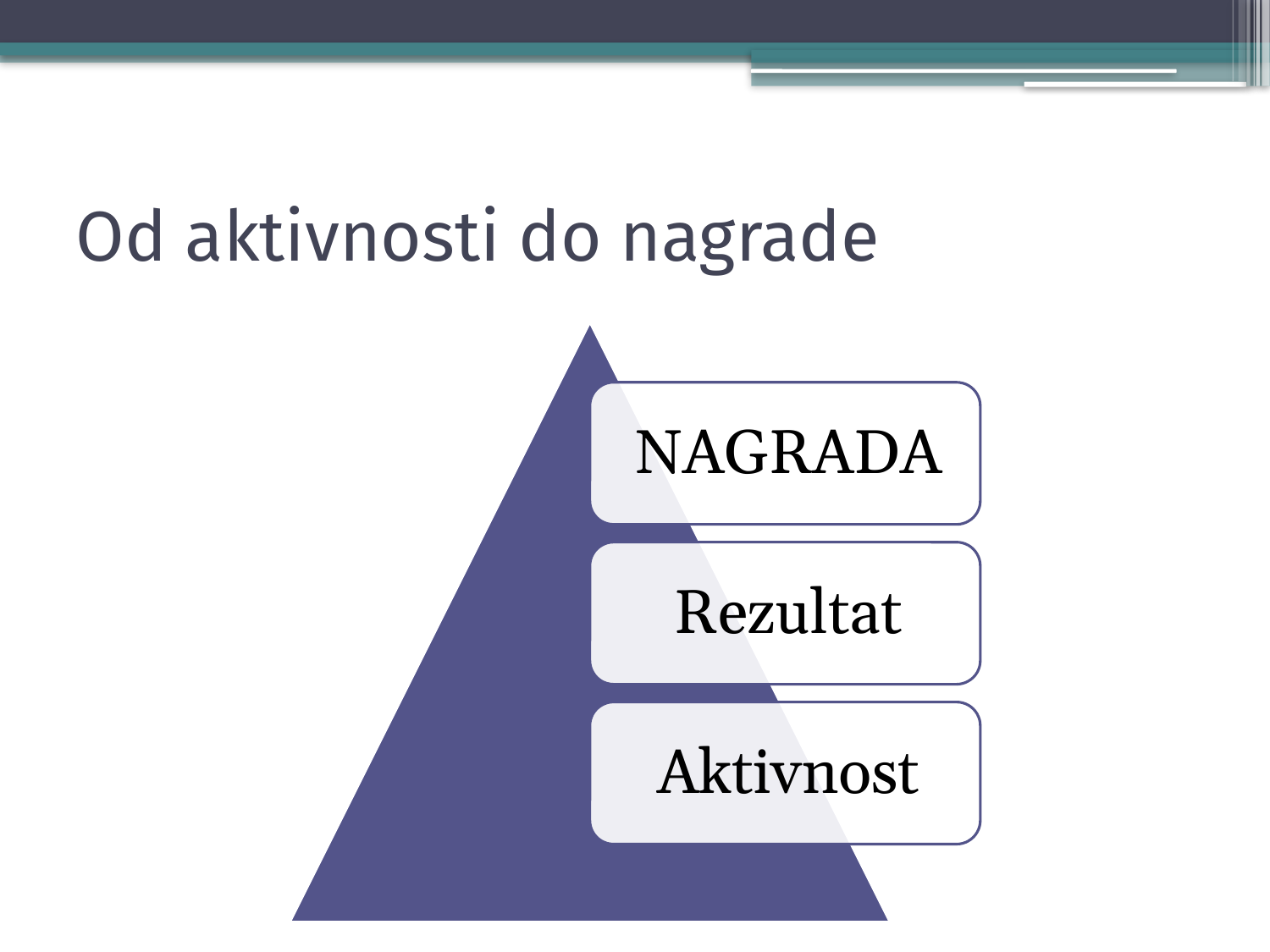

# Od aktivnosti do nagrade
NAGRADA
Rezultat
Aktivnost